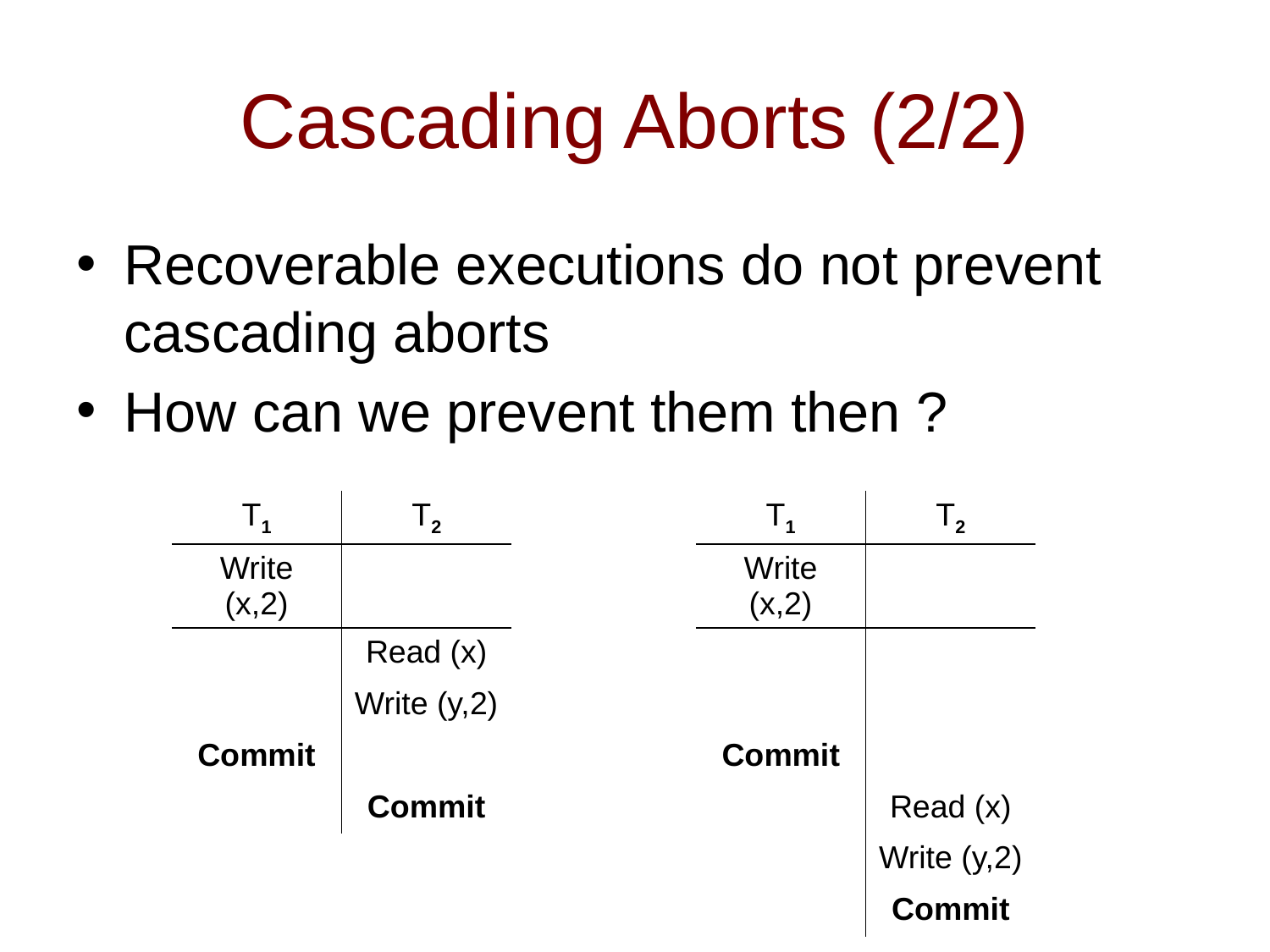

# Cascading Aborts (2/2)
Recoverable executions do not prevent cascading aborts
How can we prevent them then ?
| T1 | T2 |
| --- | --- |
| Write (x,2) |  |
|  | Read (x) |
|  | Write (y,2) |
| Commit |  |
|  | Commit |
| T1 | T2 |
| --- | --- |
| Write (x,2) |  |
|  |  |
|  |  |
| Commit |  |
|  | Read (x) |
|  | Write (y,2) |
|  | Commit |